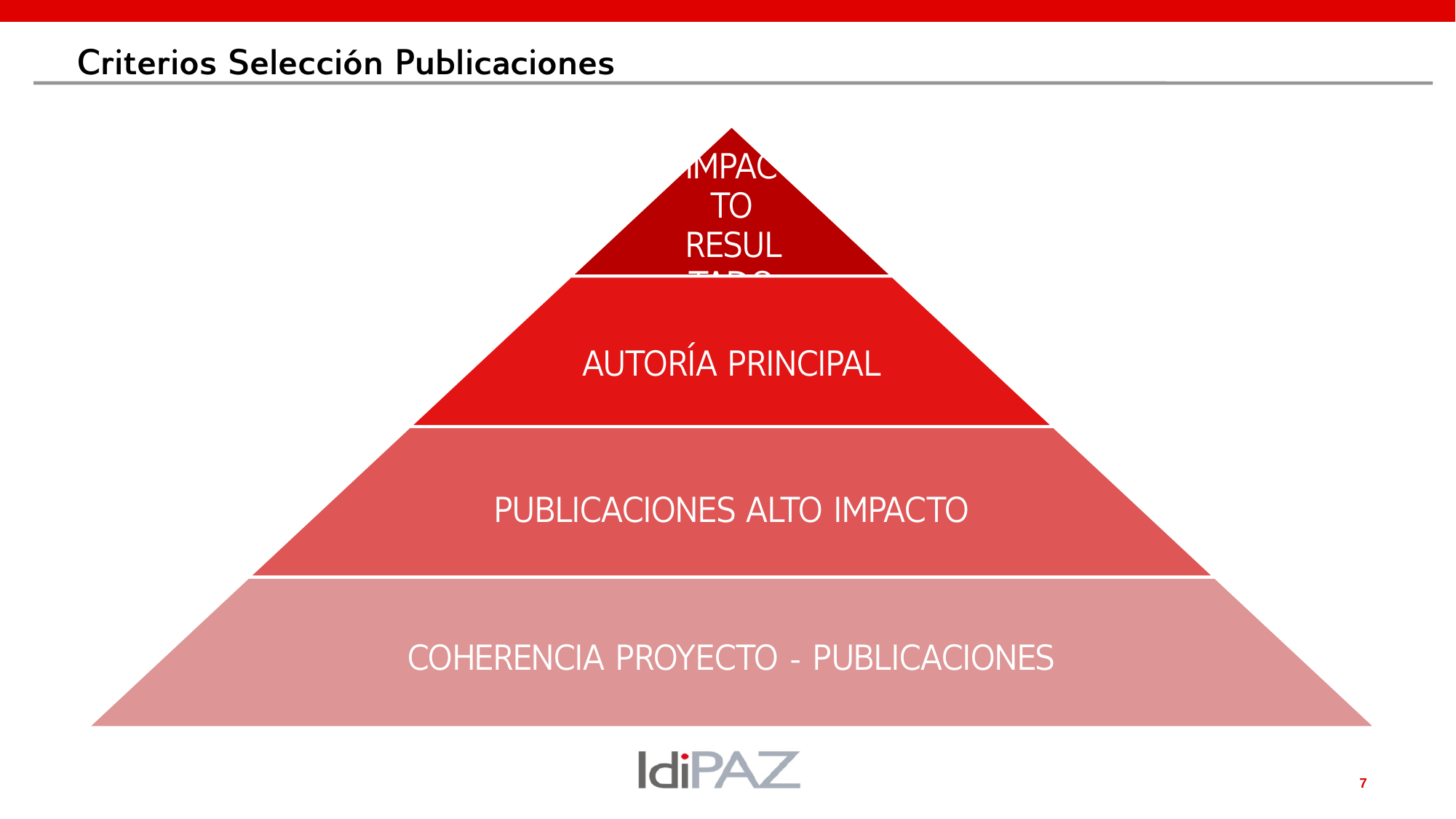

# Criterios Selección Publicaciones
IMPACTO RESULTADO
AUTORÍA PRINCIPAL
PUBLICACIONES ALTO IMPACTO
COHERENCIA PROYECTO - PUBLICACIONES